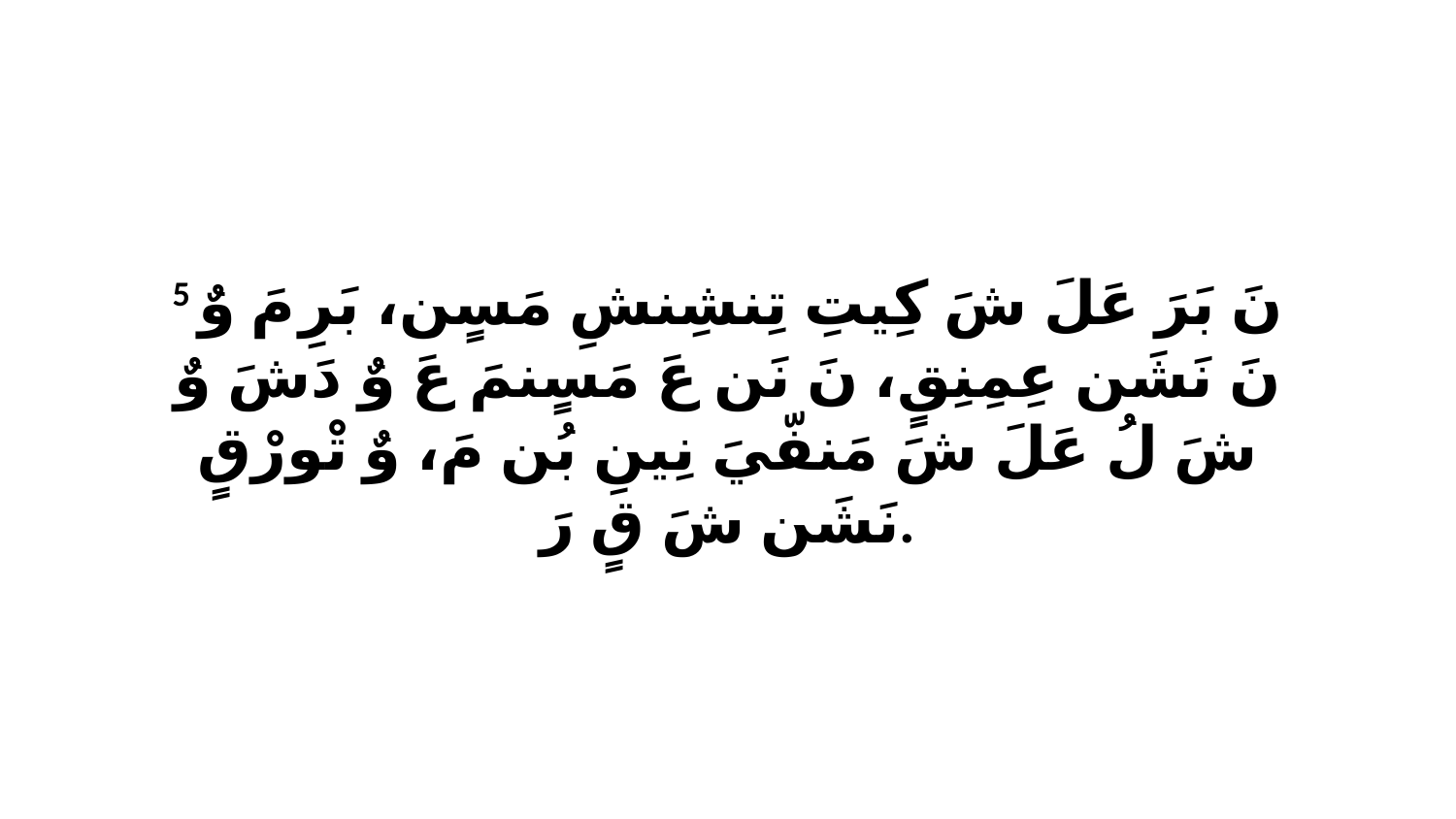

5 نَ بَرَ عَلَ شَ كِيتِ تِنشِنشِ مَسٍن، بَرِ مَ وٌ نَ نَشَن عِمِنِقٍ، نَ نَن عَ مَسٍنمَ عَ وٌ دَشَ وٌ شَ لُ عَلَ شَ مَنفّيَ نِينِ بُن مَ، وٌ تْورْقٍ نَشَن شَ قٍ رَ.